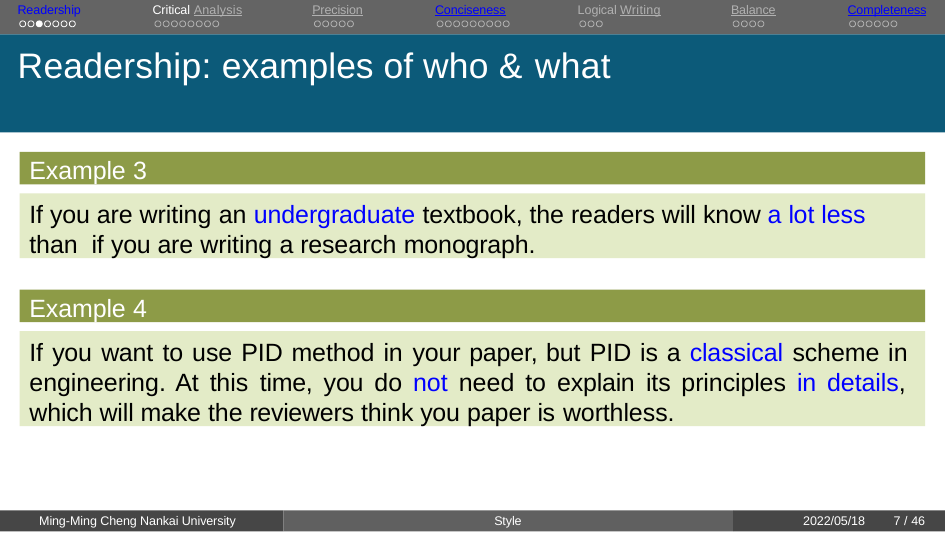

Readership	Critical Analysis	Precision	Conciseness	Logical Writing	Balance	Completeness

# Readership: examples of who & what
Example 3
If you are writing an undergraduate textbook, the readers will know a lot less than  if you are writing a research monograph.
Example 4
If you want to use PID method in your paper, but PID is a classical scheme in  engineering. At this time, you do not need to explain its principles in details,  which will make the reviewers think you paper is worthless.

Ming-Ming Cheng Nankai University
Style
2022/05/18
7 / 46